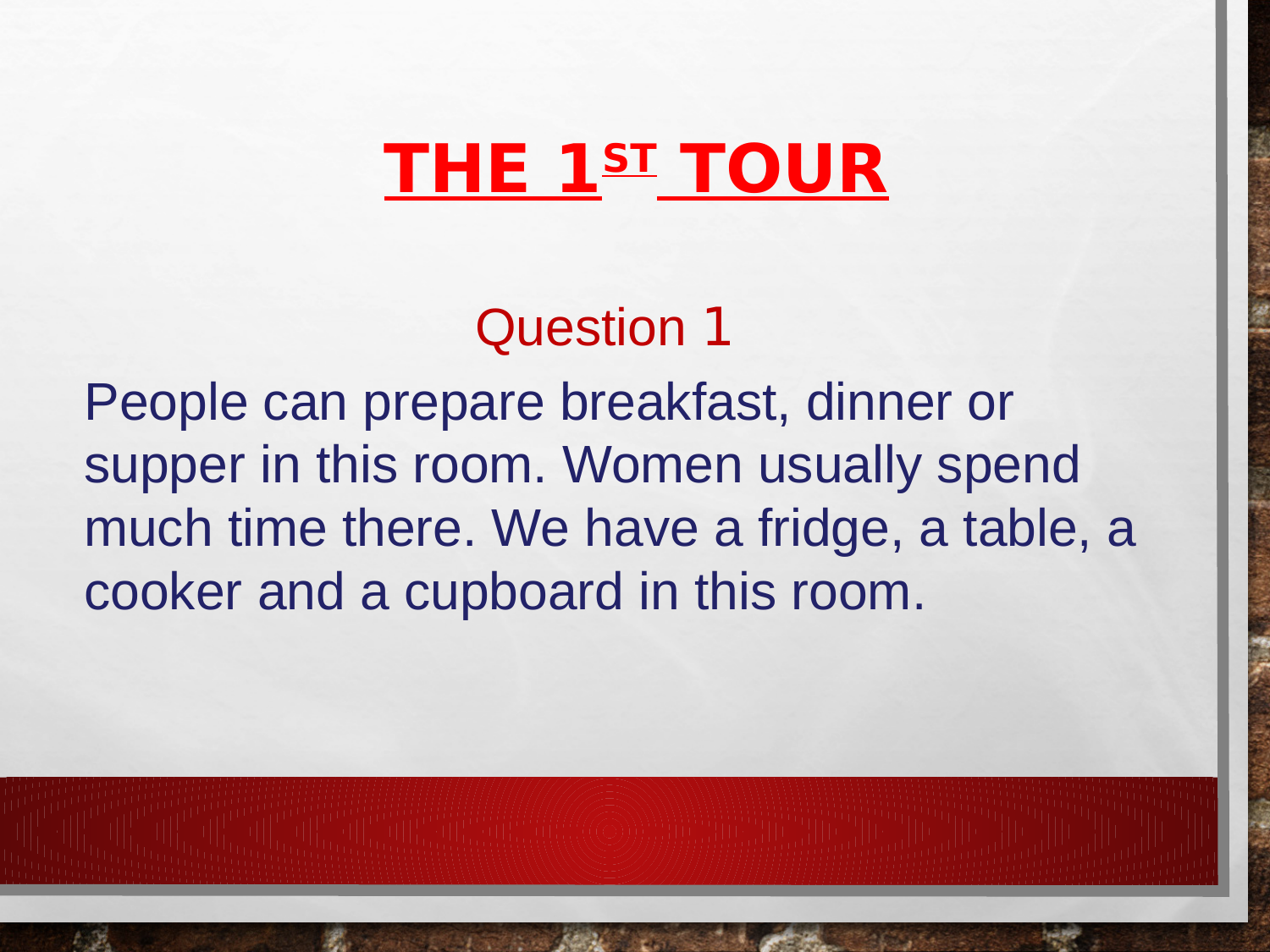

# the 1st tour
Question 1
People can prepare breakfast, dinner or supper in this room. Women usually spend much time there. We have a fridge, a table, a cooker and a cupboard in this room.